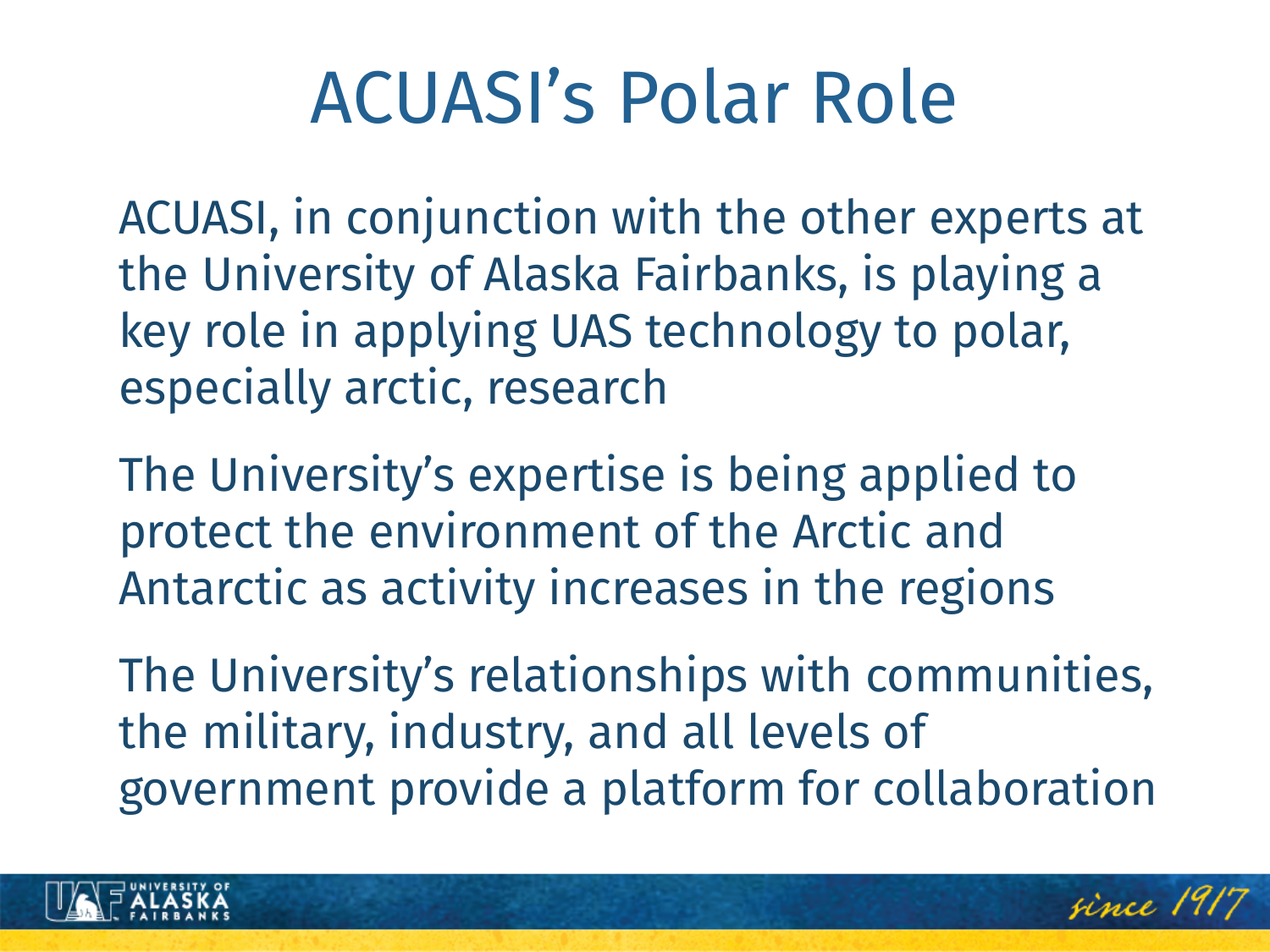

# ACUASI’s Polar Role
ACUASI, in conjunction with the other experts at the University of Alaska Fairbanks, is playing a key role in applying UAS technology to polar, especially arctic, research
The University’s expertise is being applied to protect the environment of the Arctic and Antarctic as activity increases in the regions
The University’s relationships with communities, the military, industry, and all levels of government provide a platform for collaboration